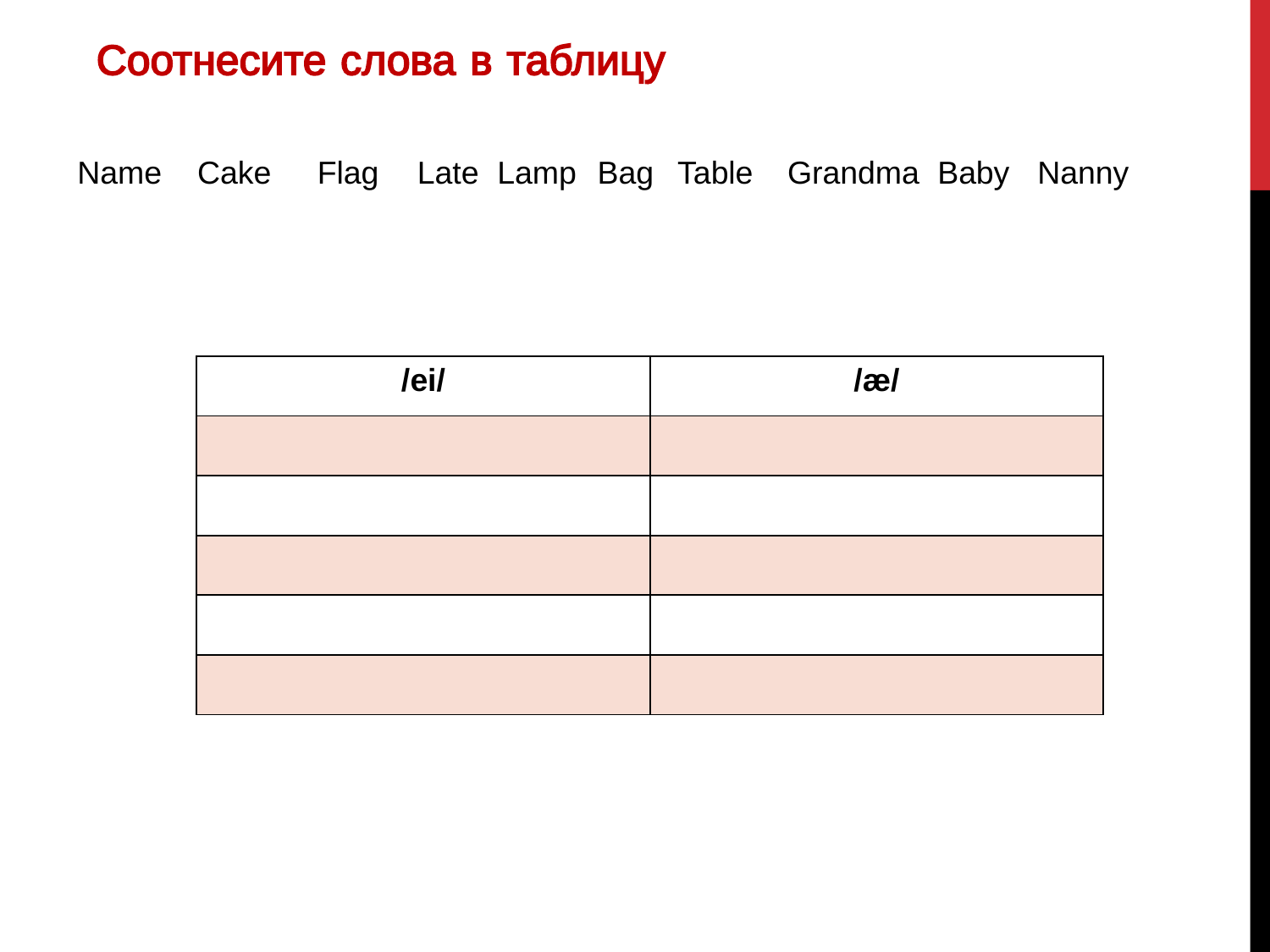

Соотнесите слова в таблицу
Name
Cake
Flag
Late
Lamp
Bag
Table
Grandma
Baby
Nanny
| /ei/ | /æ/ |
| --- | --- |
|  |  |
|  |  |
|  |  |
|  |  |
|  |  |